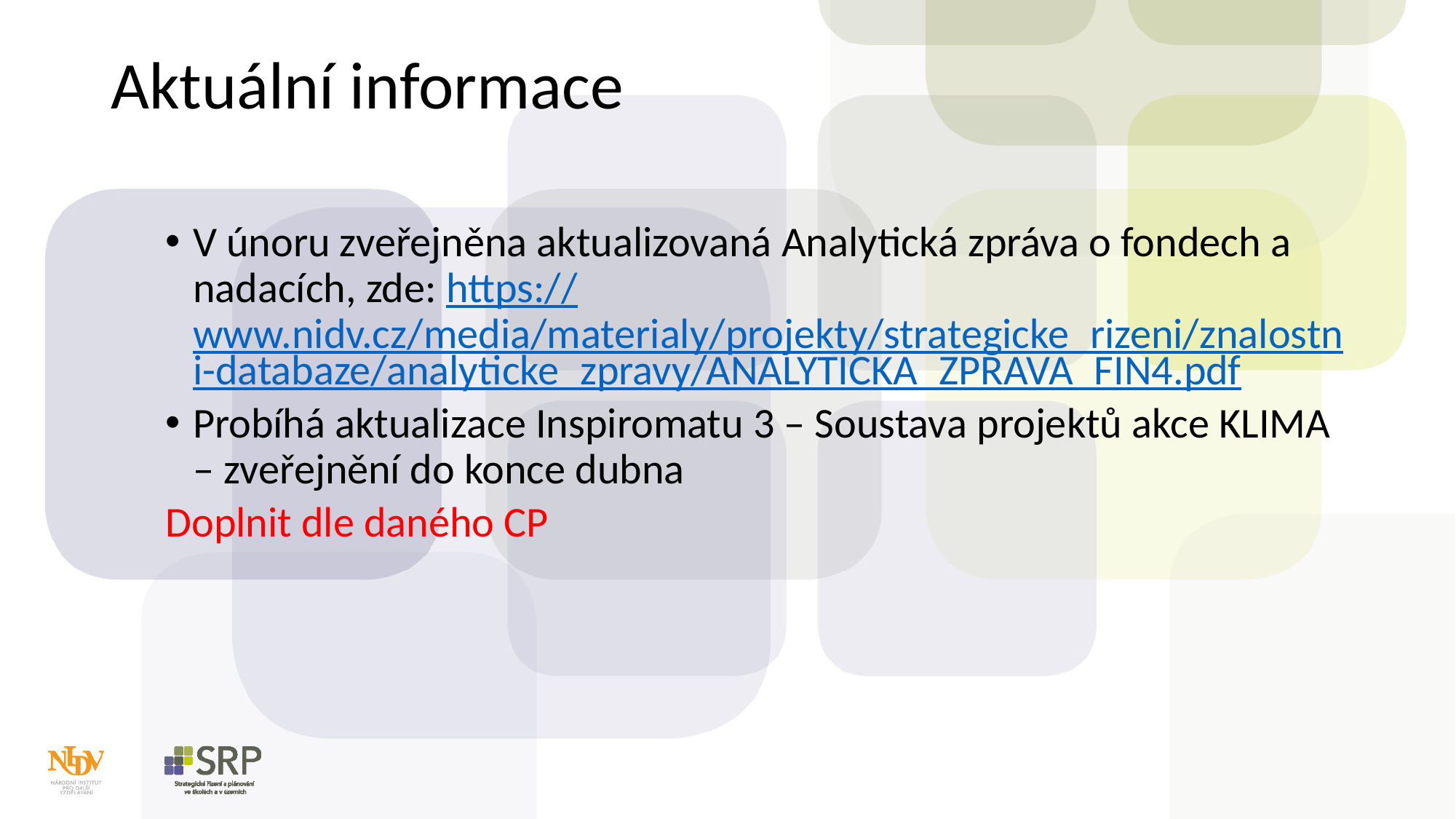

# Aktuální informace

V únoru zveřejněna aktualizovaná Analytická zpráva o fondech a nadacích, zde: https://www.nidv.cz/media/materialy/projekty/strategicke_rizeni/znalostni-databaze/analyticke_zpravy/ANALYTICKA_ZPRAVA_FIN4.pdf
Probíhá aktualizace Inspiromatu 3 – Soustava projektů akce KLIMA – zveřejnění do konce dubna
Doplnit dle daného CP